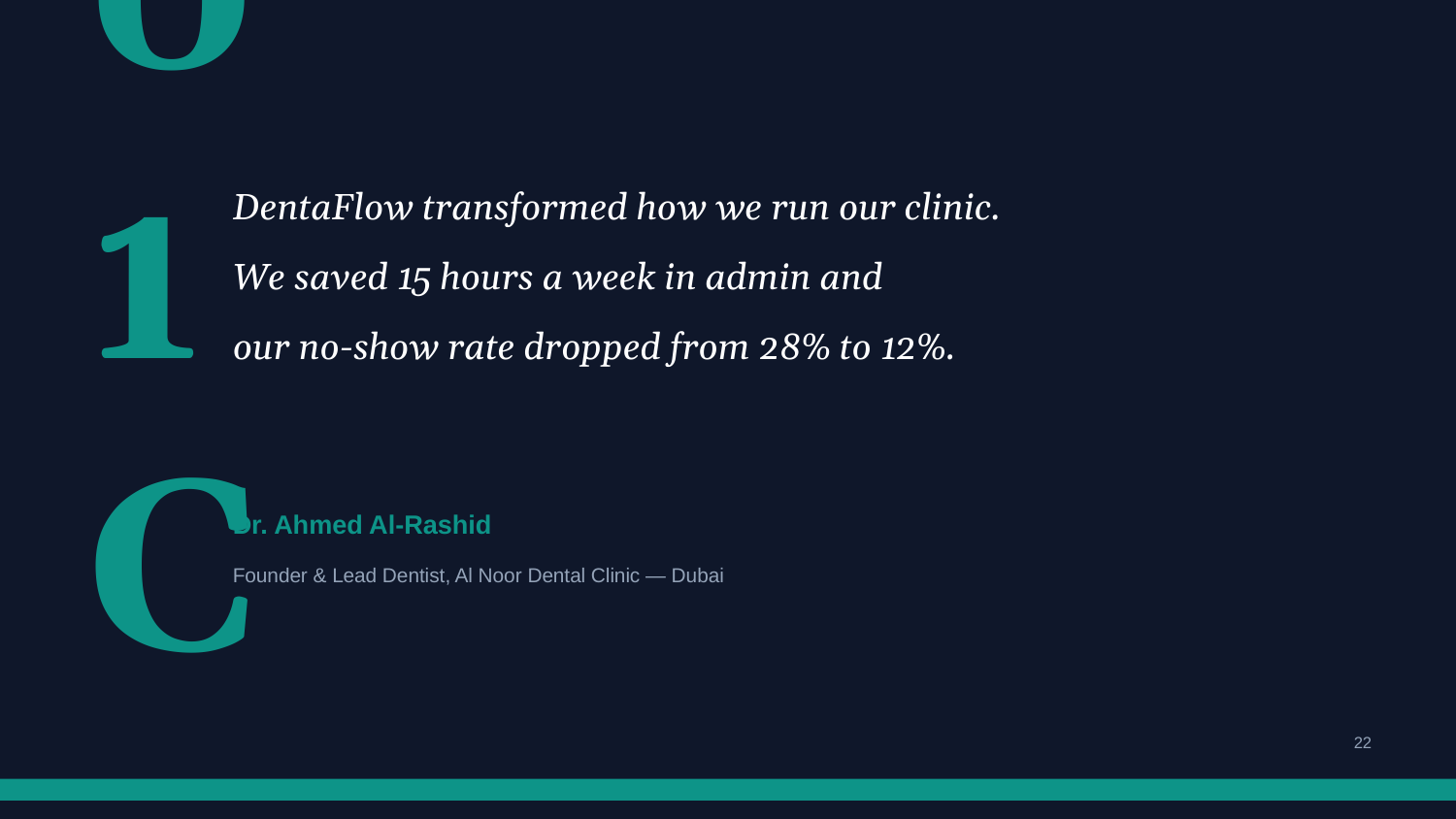

201C
DentaFlow transformed how we run our clinic.
We saved 15 hours a week in admin and
our no-show rate dropped from 28% to 12%.
Dr. Ahmed Al-Rashid
Founder & Lead Dentist, Al Noor Dental Clinic — Dubai
22